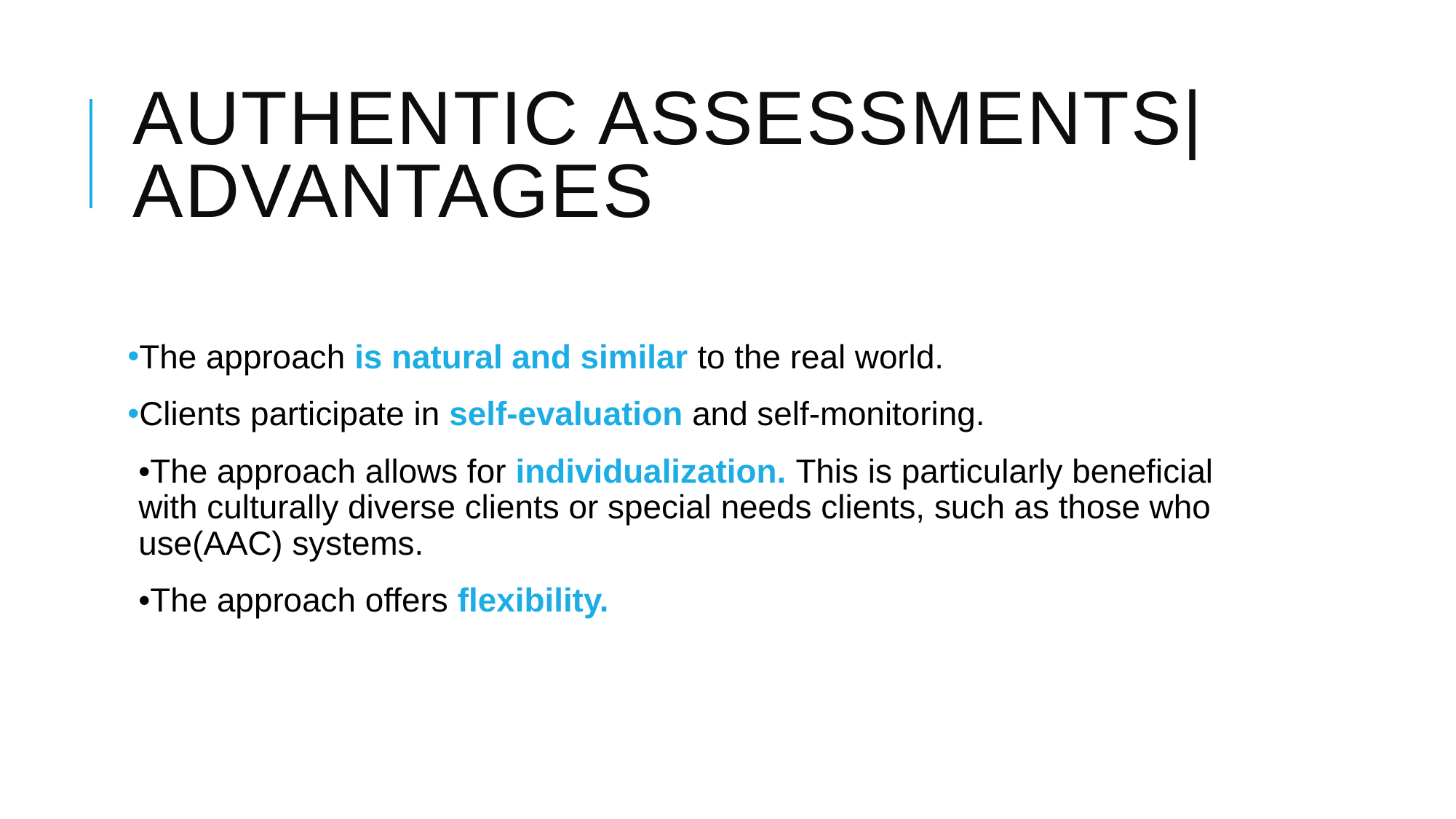

# Authentic assessments| advantages

The approach is natural and similar to the real world.
Clients participate in self-evaluation and self-monitoring.
•The approach allows for individualization. This is particularly beneficial with culturally diverse clients or special needs clients, such as those who use(AAC) systems.
•The approach offers flexibility.